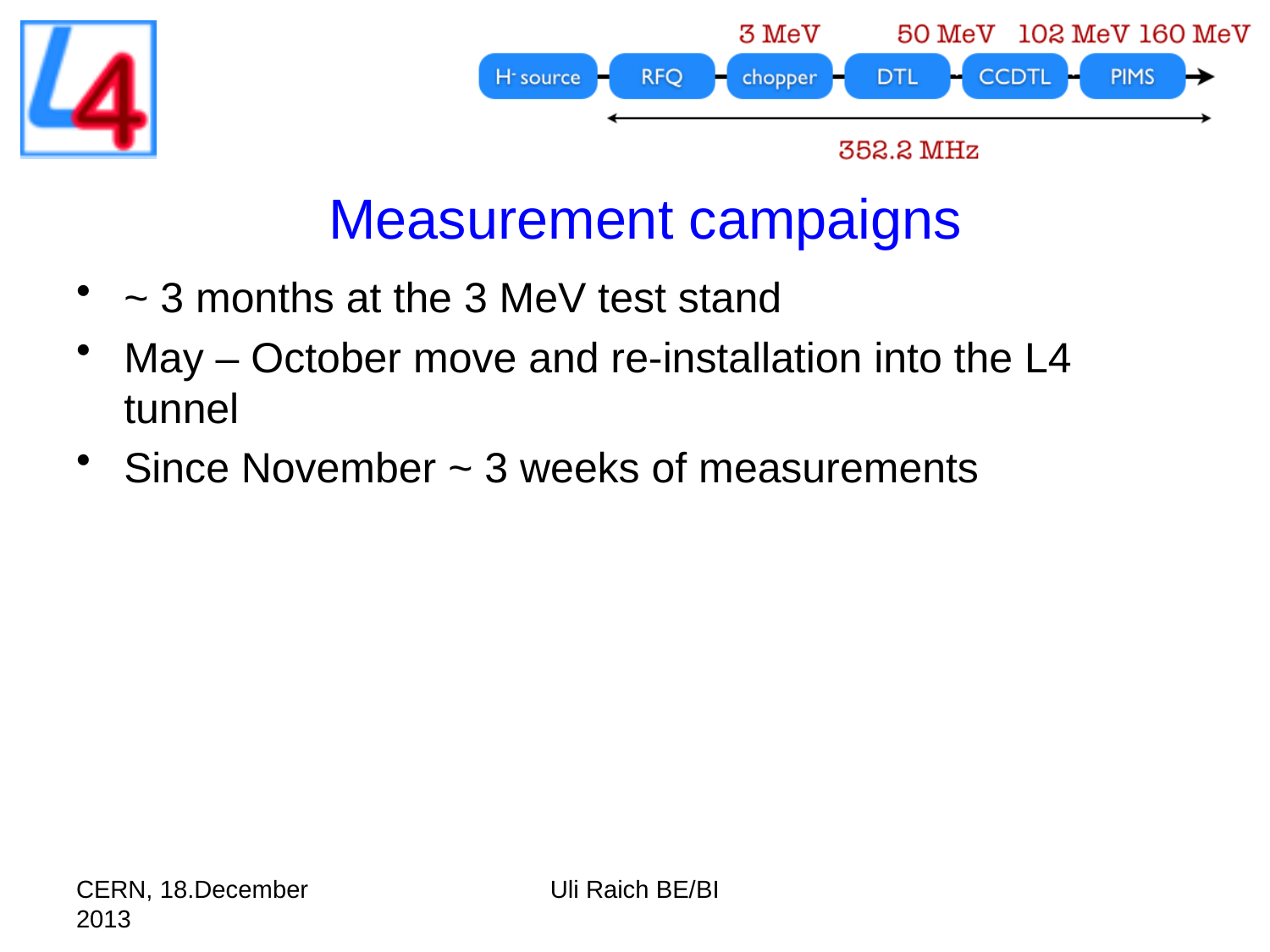

# Measurement campaigns
~ 3 months at the 3 MeV test stand
May – October move and re-installation into the L4 tunnel
Since November ~ 3 weeks of measurements
CERN, 18.December 2013
Uli Raich BE/BI